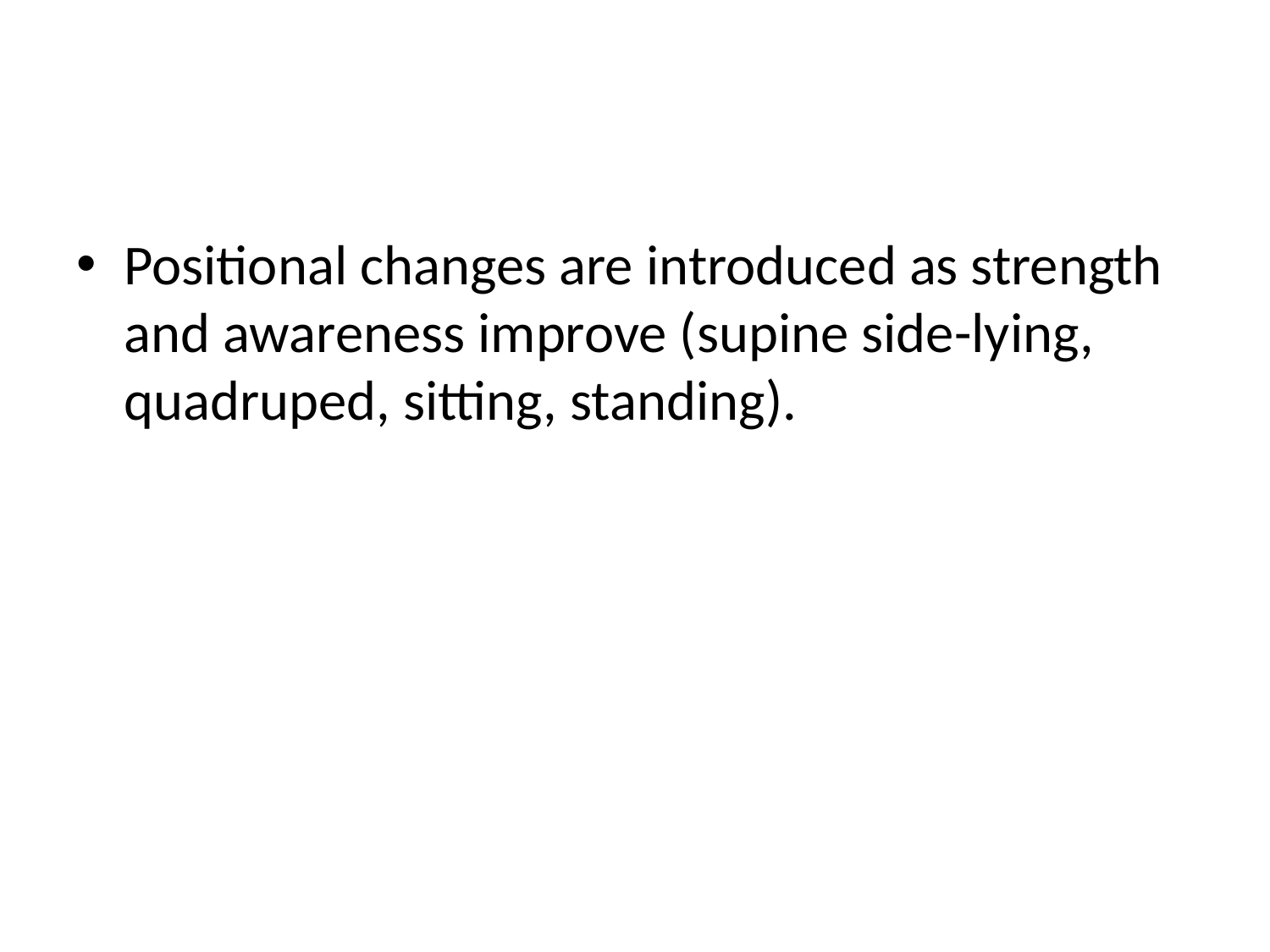

#
Positional changes are introduced as strength and awareness improve (supine side-lying, quadruped, sitting, standing).